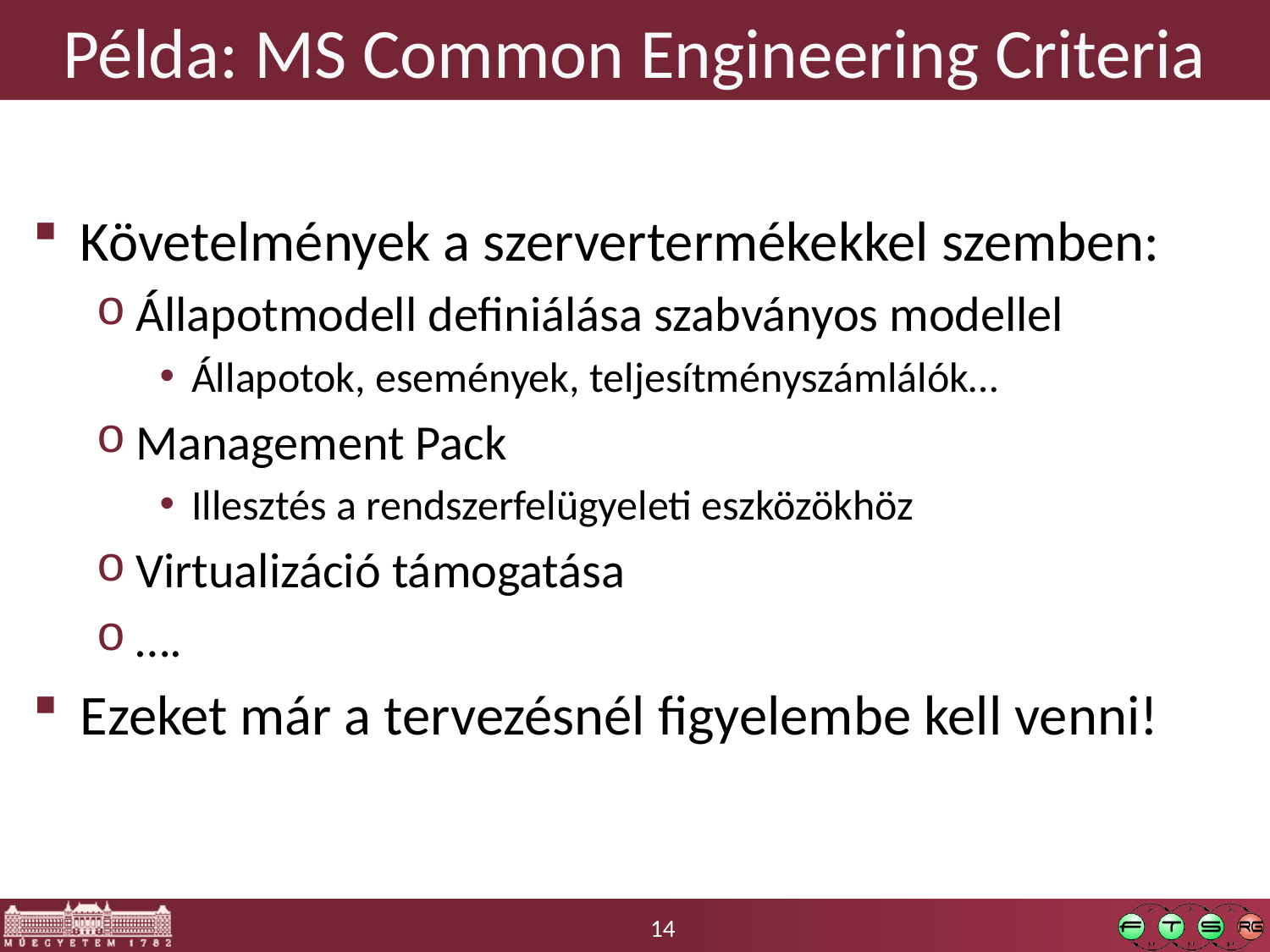

# Példa: MS Common Engineering Criteria

Követelmények a szervertermékekkel szemben:
Állapotmodell definiálása szabványos modellel
Állapotok, események, teljesítményszámlálók…
Management Pack
Illesztés a rendszerfelügyeleti eszközökhöz
Virtualizáció támogatása
….
Ezeket már a tervezésnél figyelembe kell venni!